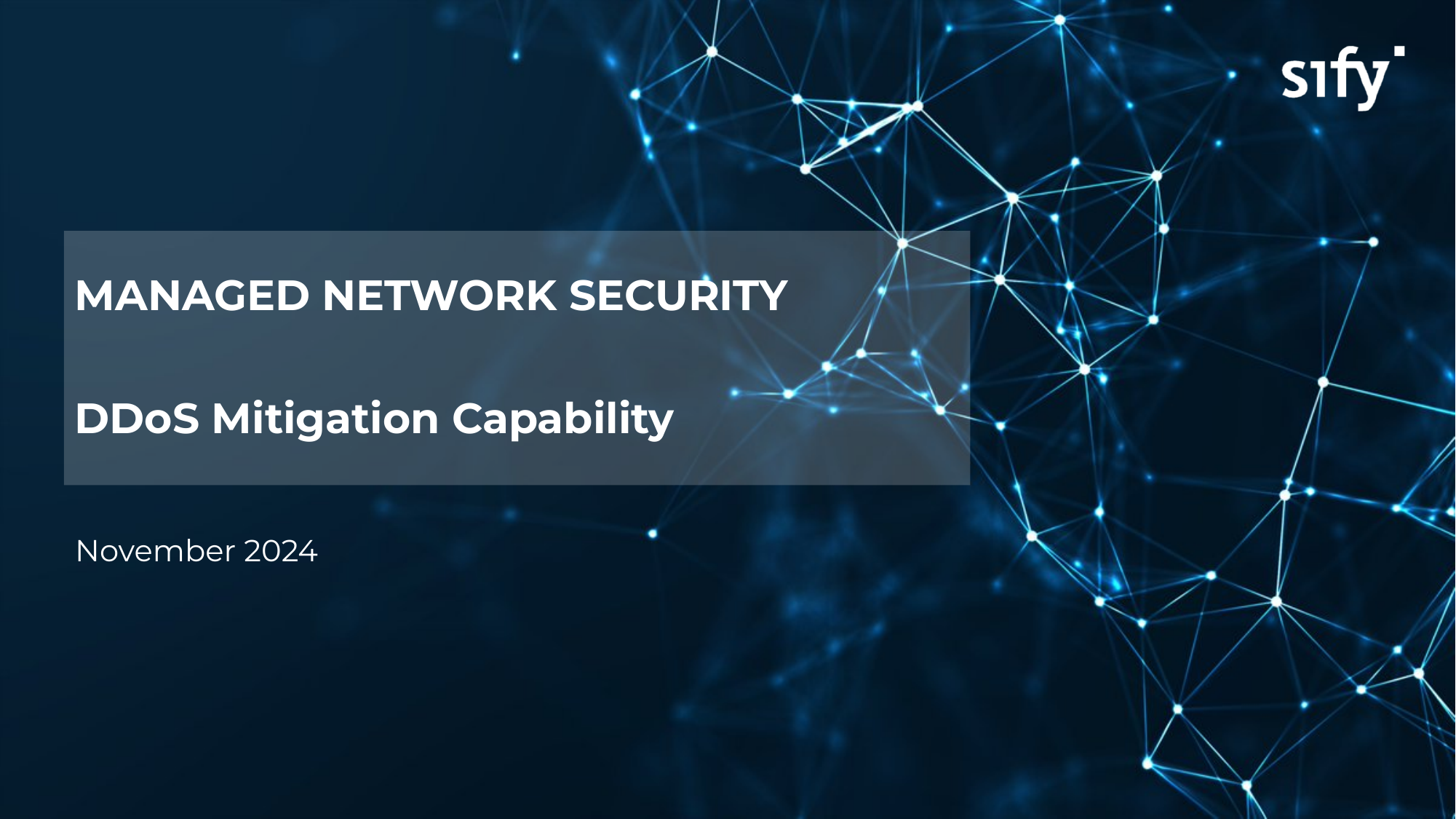

MANAGED NETWORK SECURITY

DDoS Mitigation Capability
November 2024